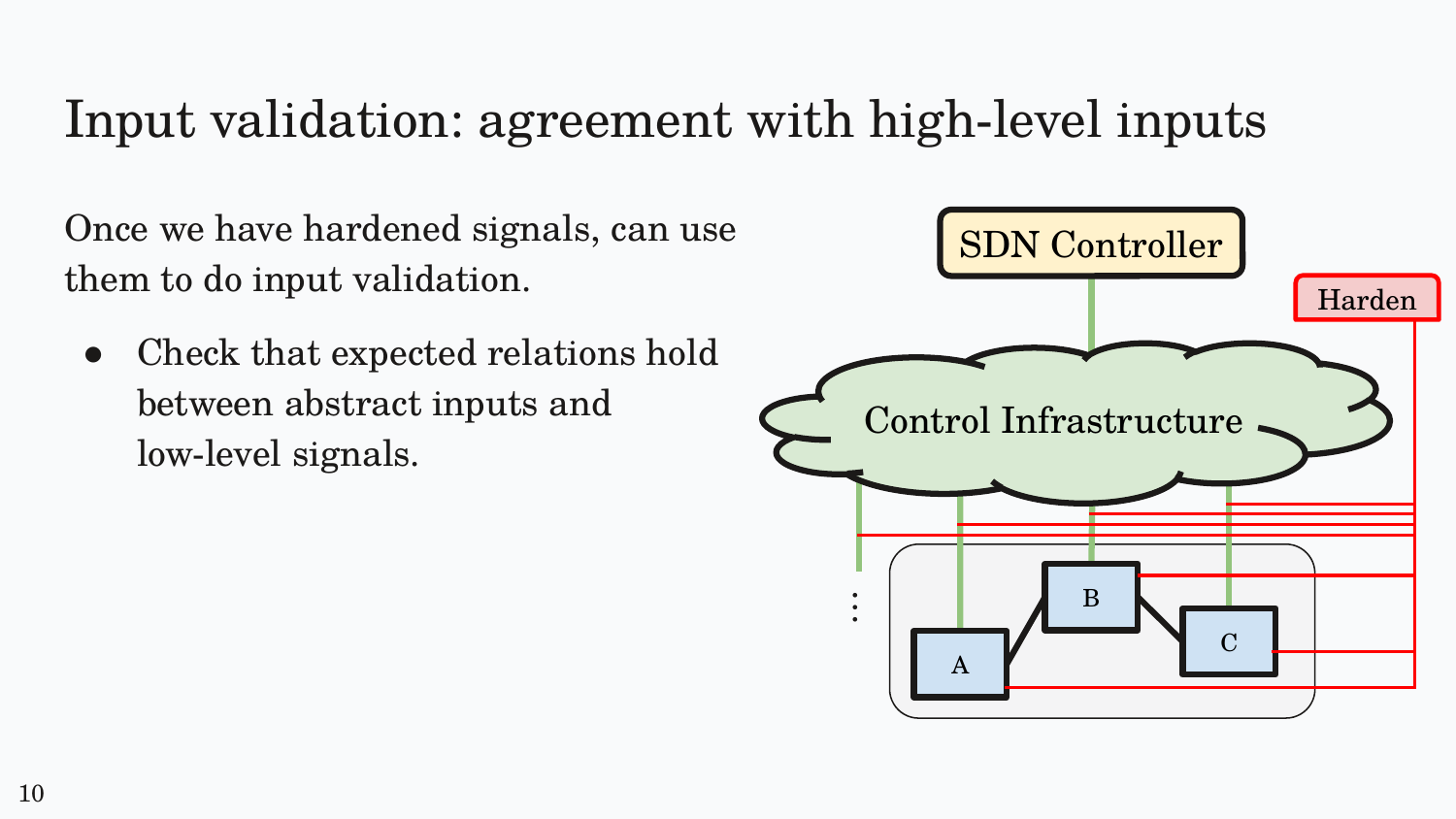

# Input validation: agreement with high-level inputs
Once we have hardened signals, can use them to do input validation.
Check that expected relations hold between abstract inputs and
low-level signals.
SDN Controller
Harden
Control Infrastructure

…
B
C
A
10